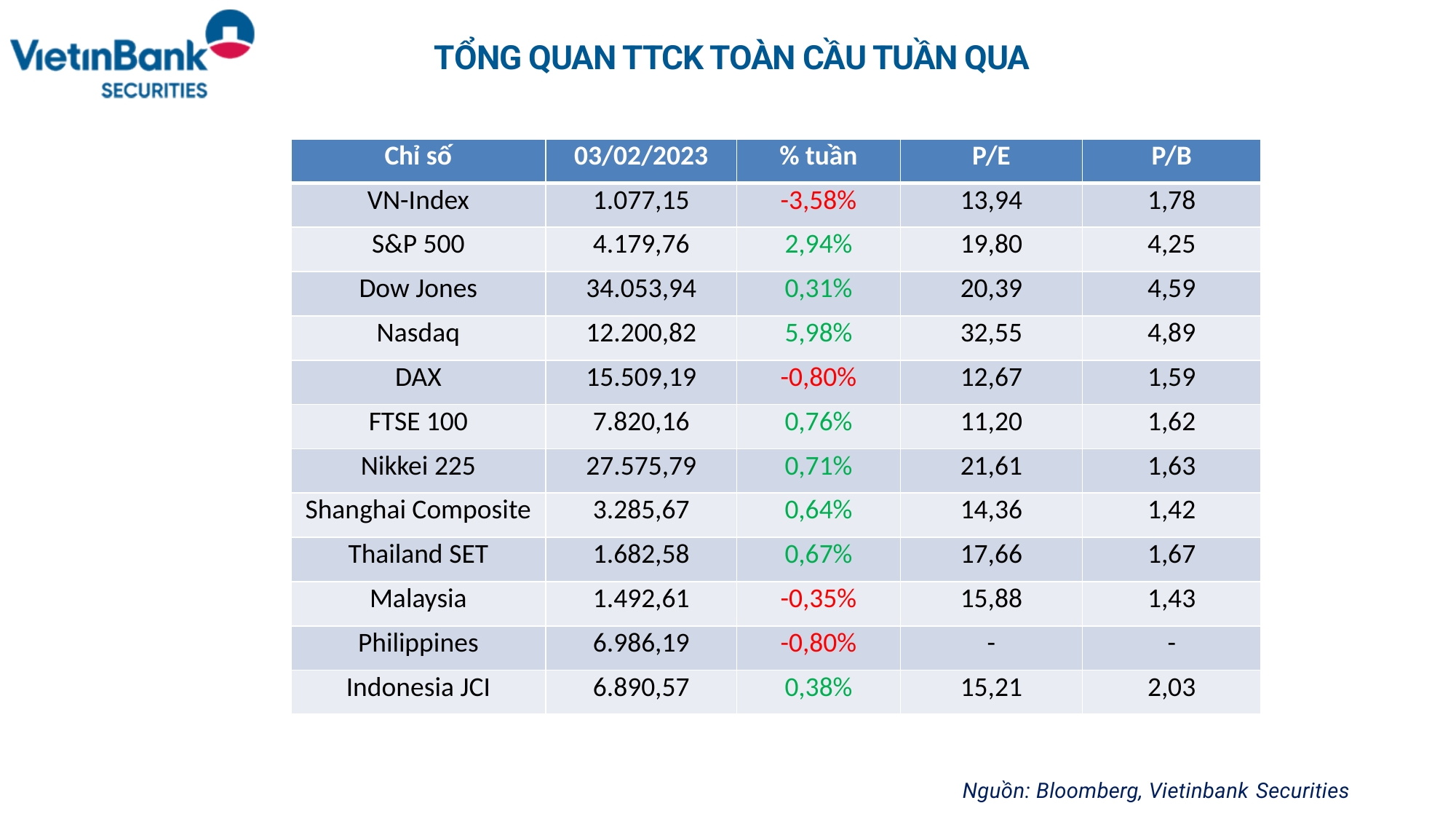

# TỔNG QUAN TTCK TOÀN CẦU TUẦN QUA
| Chỉ số | 03/02/2023 | % tuần | P/E | P/B |
| --- | --- | --- | --- | --- |
| VN-Index | 1.077,15 | -3,58% | 13,94 | 1,78 |
| S&P 500 | 4.179,76 | 2,94% | 19,80 | 4,25 |
| Dow Jones | 34.053,94 | 0,31% | 20,39 | 4,59 |
| Nasdaq | 12.200,82 | 5,98% | 32,55 | 4,89 |
| DAX | 15.509,19 | -0,80% | 12,67 | 1,59 |
| FTSE 100 | 7.820,16 | 0,76% | 11,20 | 1,62 |
| Nikkei 225 | 27.575,79 | 0,71% | 21,61 | 1,63 |
| Shanghai Composite | 3.285,67 | 0,64% | 14,36 | 1,42 |
| Thailand SET | 1.682,58 | 0,67% | 17,66 | 1,67 |
| Malaysia | 1.492,61 | -0,35% | 15,88 | 1,43 |
| Philippines | 6.986,19 | -0,80% | - | - |
| Indonesia JCI | 6.890,57 | 0,38% | 15,21 | 2,03 |
Nguồn: Bloomberg, Vietinbank Securities